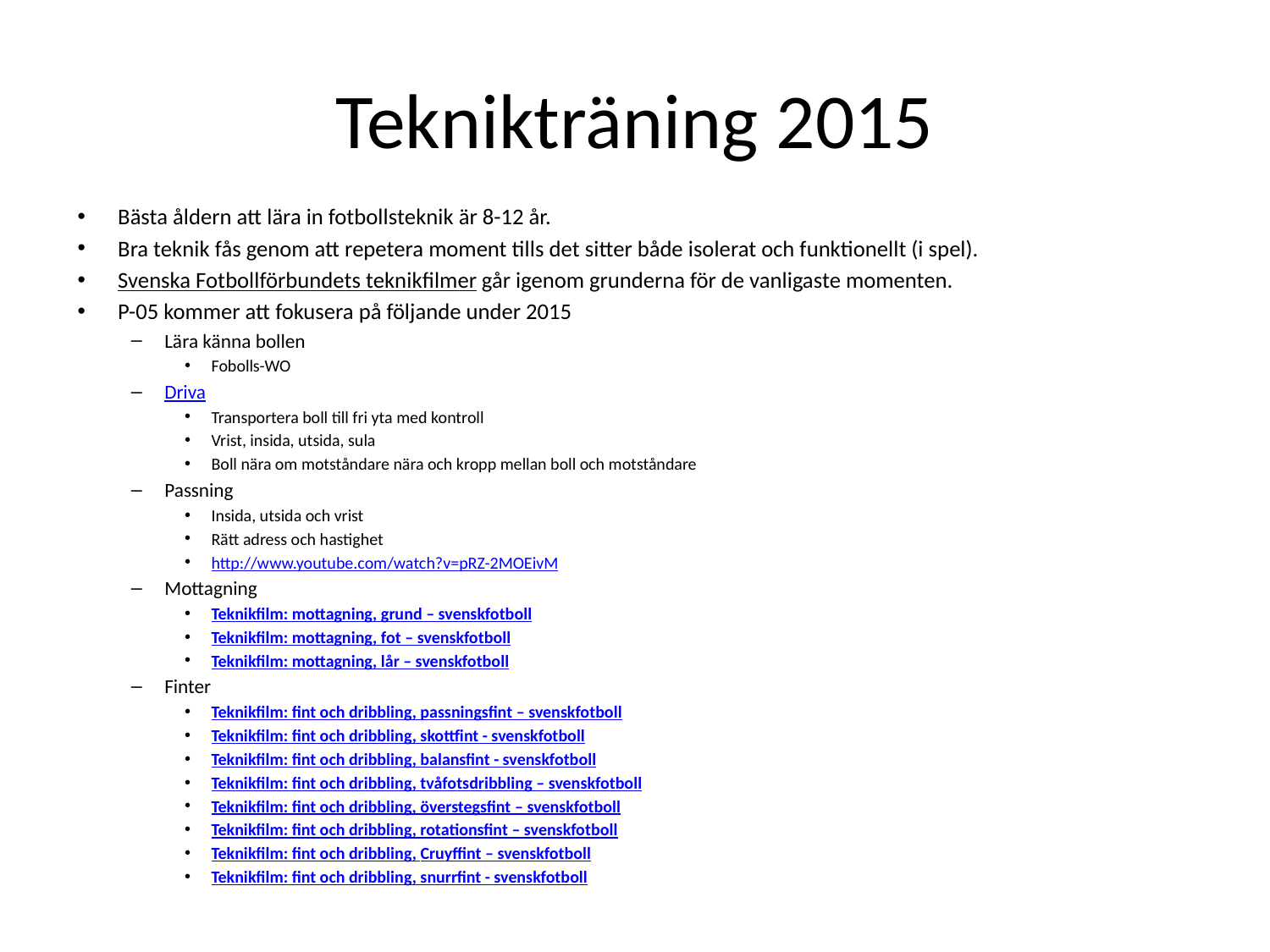

# Teknikträning 2015
Bästa åldern att lära in fotbollsteknik är 8-12 år.
Bra teknik fås genom att repetera moment tills det sitter både isolerat och funktionellt (i spel).
Svenska Fotbollförbundets teknikfilmer går igenom grunderna för de vanligaste momenten.
P-05 kommer att fokusera på följande under 2015
Lära känna bollen
Fobolls-WO
Driva
Transportera boll till fri yta med kontroll
Vrist, insida, utsida, sula
Boll nära om motståndare nära och kropp mellan boll och motståndare
Passning
Insida, utsida och vrist
Rätt adress och hastighet
http://www.youtube.com/watch?v=pRZ-2MOEivM
Mottagning
Teknikfilm: mottagning, grund – svenskfotboll
Teknikfilm: mottagning, fot – svenskfotboll
Teknikfilm: mottagning, lår – svenskfotboll
Finter
Teknikfilm: fint och dribbling, passningsfint – svenskfotboll
Teknikfilm: fint och dribbling, skottfint - svenskfotboll
Teknikfilm: fint och dribbling, balansfint - svenskfotboll
Teknikfilm: fint och dribbling, tvåfotsdribbling – svenskfotboll
Teknikfilm: fint och dribbling, överstegsfint – svenskfotboll
Teknikfilm: fint och dribbling, rotationsfint – svenskfotboll
Teknikfilm: fint och dribbling, Cruyffint – svenskfotboll
Teknikfilm: fint och dribbling, snurrfint - svenskfotboll